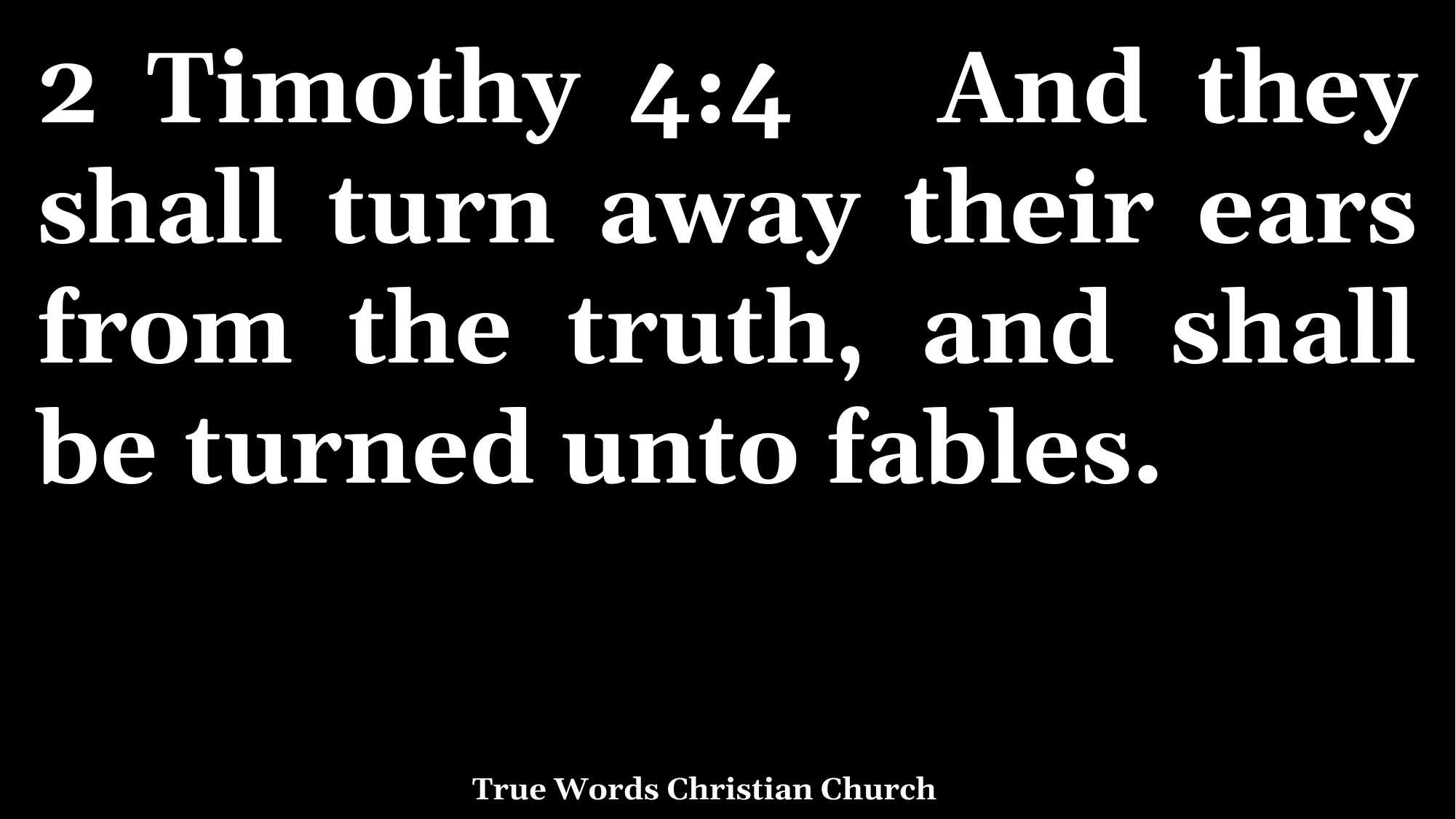

2 Timothy 4:4   And they shall turn away their ears from the truth, and shall be turned unto fables.
True Words Christian Church